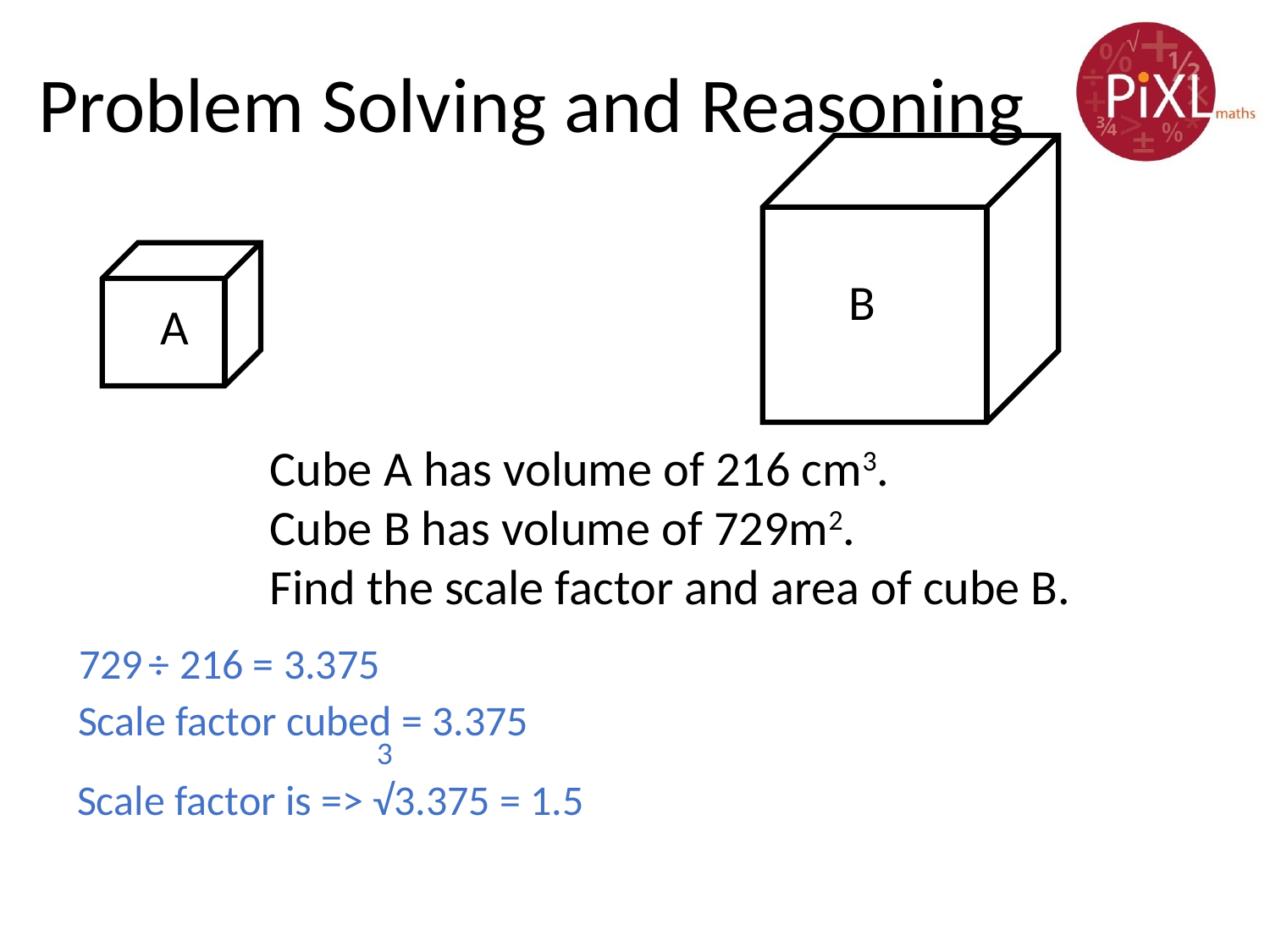

# Problem Solving and Reasoning

B
A
Cube A has volume of 216 cm3.
Cube B has volume of 729m2.
Find the scale factor and area of cube B.
729 ÷ 216 = 3.375
Scale factor cubed = 3.375

3
Scale factor is => √3.375 = 1.5